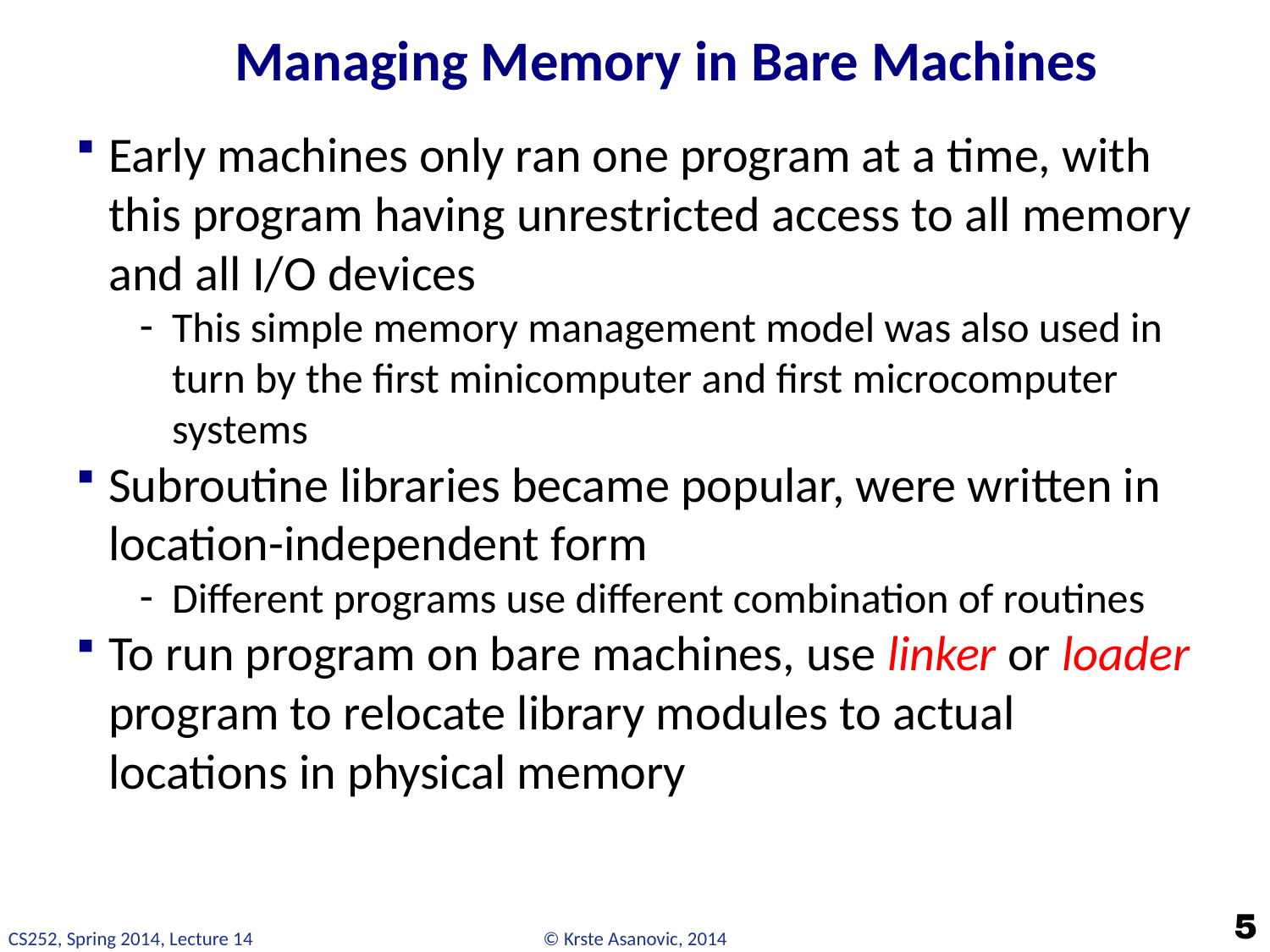

# Managing Memory in Bare Machines
Early machines only ran one program at a time, with this program having unrestricted access to all memory and all I/O devices
This simple memory management model was also used in turn by the first minicomputer and first microcomputer systems
Subroutine libraries became popular, were written in location-independent form
Different programs use different combination of routines
To run program on bare machines, use linker or loader program to relocate library modules to actual locations in physical memory
5